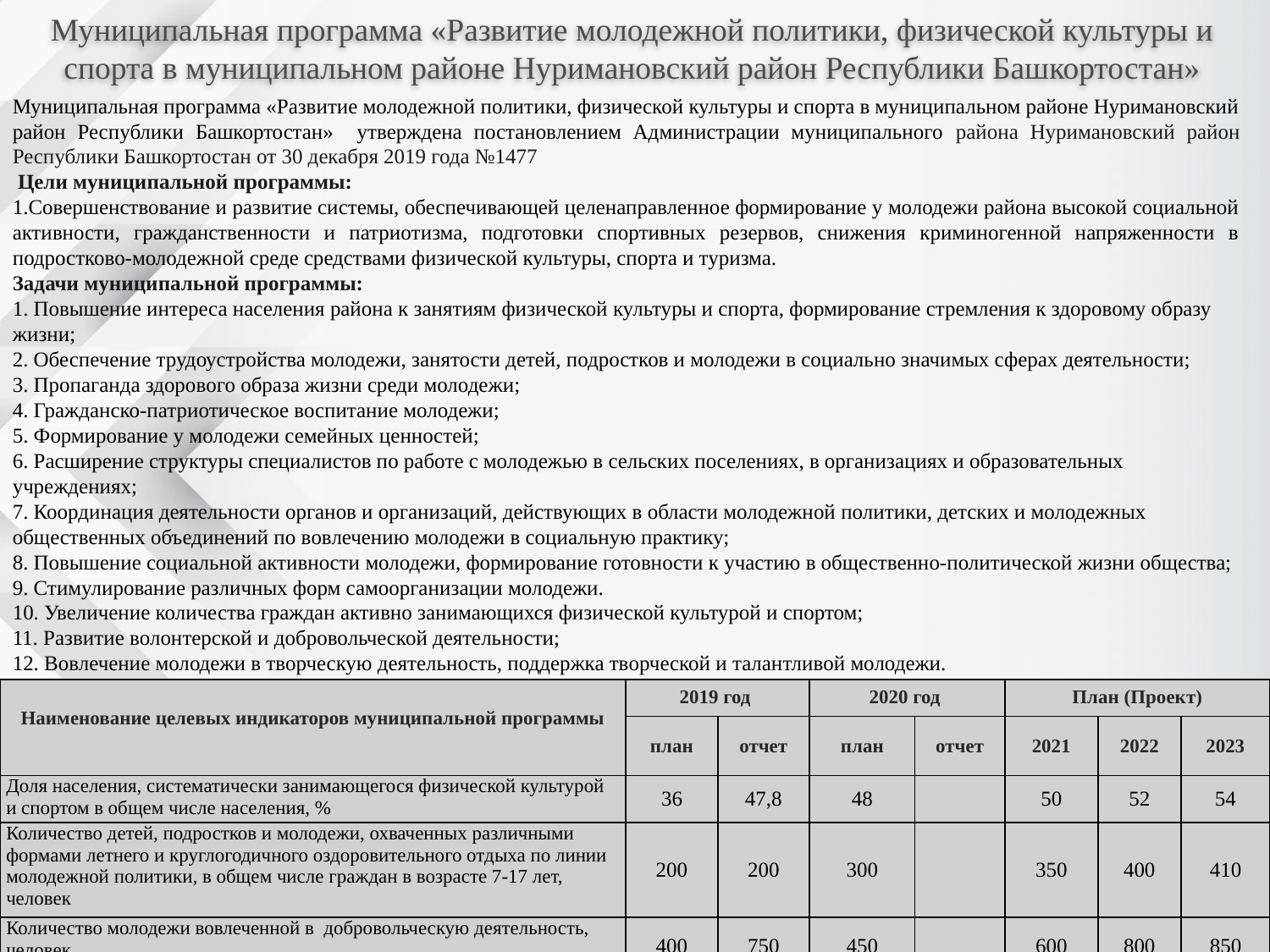

Муниципальная программа «Развитие молодежной политики, физической культуры и спорта в муниципальном районе Нуримановский район Республики Башкортостан»
Муниципальная программа «Развитие молодежной политики, физической культуры и спорта в муниципальном районе Нуримановский район Республики Башкортостан»  утверждена постановлением Администрации муниципального района Нуримановский район Республики Башкортостан от 30 декабря 2019 года №1477
 Цели муниципальной программы:
1.Совершенствование и развитие системы, обеспечивающей целенаправленное формирование у молодежи района высокой социальной активности, гражданственности и патриотизма, подготовки спортивных резервов, снижения криминогенной напряженности в подростково-молодежной среде средствами физической культуры, спорта и туризма.
Задачи муниципальной программы:
1. Повышение интереса населения района к занятиям физической культуры и спорта, формирование стремления к здоровому образу жизни;
2. Обеспечение трудоустройства молодежи, занятости детей, подростков и молодежи в социально значимых сферах деятельности;
3. Пропаганда здорового образа жизни среди молодежи;
4. Гражданско-патриотическое воспитание молодежи;
5. Формирование у молодежи семейных ценностей;
6. Расширение структуры специалистов по работе с молодежью в сельских поселениях, в организациях и образовательных учреждениях;
7. Координация деятельности органов и организаций, действующих в области молодежной политики, детских и молодежных общественных объединений по вовлечению молодежи в социальную практику;
8. Повышение социальной активности молодежи, формирование готовности к участию в общественно-политической жизни общества;
9. Стимулирование различных форм самоорганизации молодежи.
10. Увеличение количества граждан активно занимающихся физической культурой и спортом;
11. Развитие волонтерской и добровольческой деятельности;
12. Вовлечение молодежи в творческую деятельность, поддержка творческой и талантливой молодежи.
| Наименование целевых индикаторов муниципальной программы | 2019 год |  | 2020 год |  | План (Проект) |  |  |
| --- | --- | --- | --- | --- | --- | --- | --- |
|  | план | отчет | план | отчет | 2021 | 2022 | 2023 |
| Доля населения, систематически занимающегося физической культурой и спортом в общем числе населения, % | 36 | 47,8 | 48 |  | 50 | 52 | 54 |
| Количество детей, подростков и молодежи, охваченных различными формами летнего и круглогодичного оздоровительного отдыха по линии молодежной политики, в общем числе граждан в возрасте 7-17 лет, человек | 200 | 200 | 300 |  | 350 | 400 | 410 |
| Количество молодежи вовлеченной в добровольческую деятельность, человек | 400 | 750 | 450 |  | 600 | 800 | 850 |